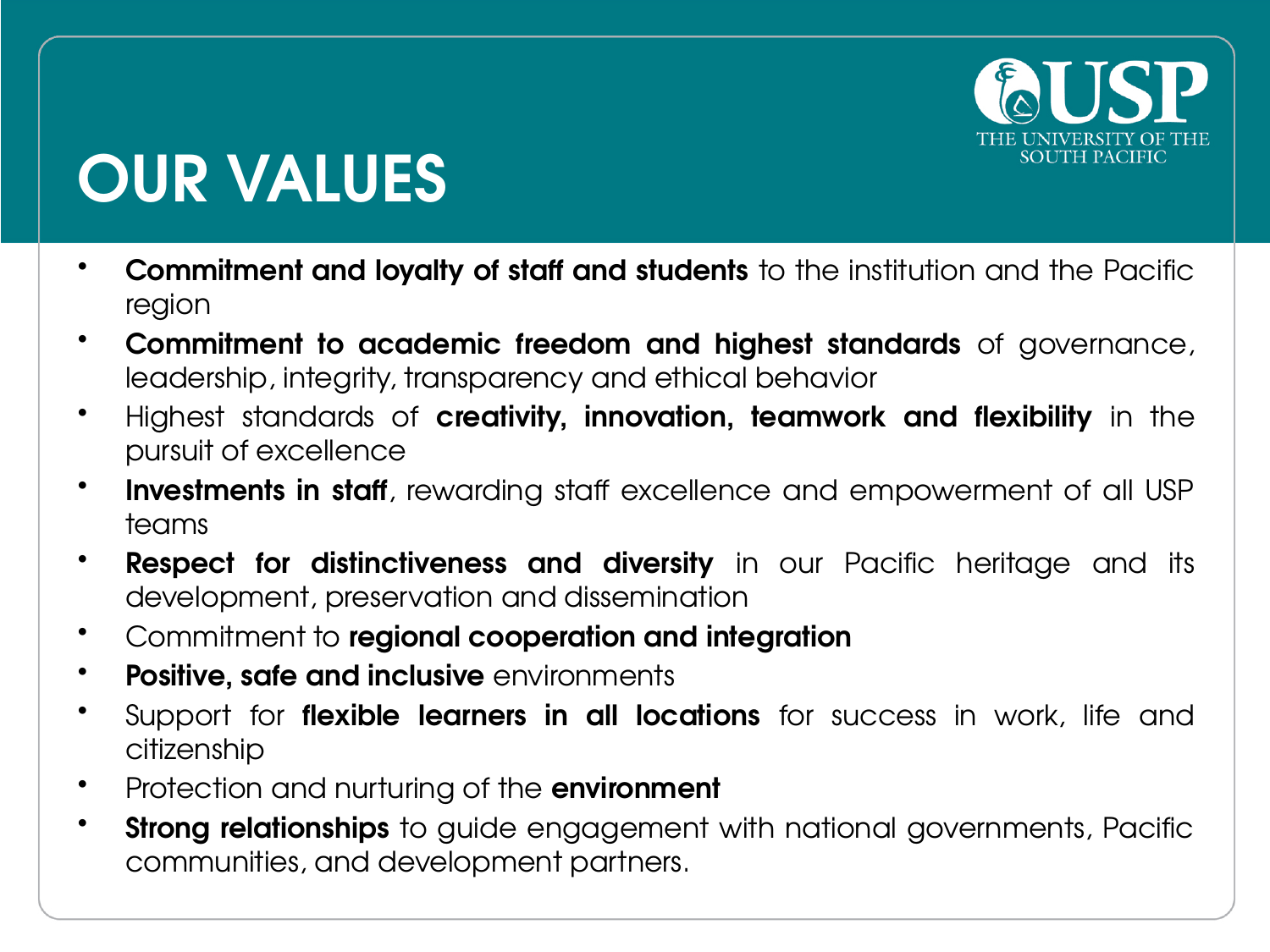

# OUR VALUES
Commitment and loyalty of staff and students to the institution and the Pacific region
Commitment to academic freedom and highest standards of governance, leadership, integrity, transparency and ethical behavior
Highest standards of creativity, innovation, teamwork and flexibility in the pursuit of excellence
Investments in staff, rewarding staff excellence and empowerment of all USP teams
Respect for distinctiveness and diversity in our Pacific heritage and its development, preservation and dissemination
Commitment to regional cooperation and integration
Positive, safe and inclusive environments
Support for flexible learners in all locations for success in work, life and citizenship
Protection and nurturing of the environment
Strong relationships to guide engagement with national governments, Pacific communities, and development partners.